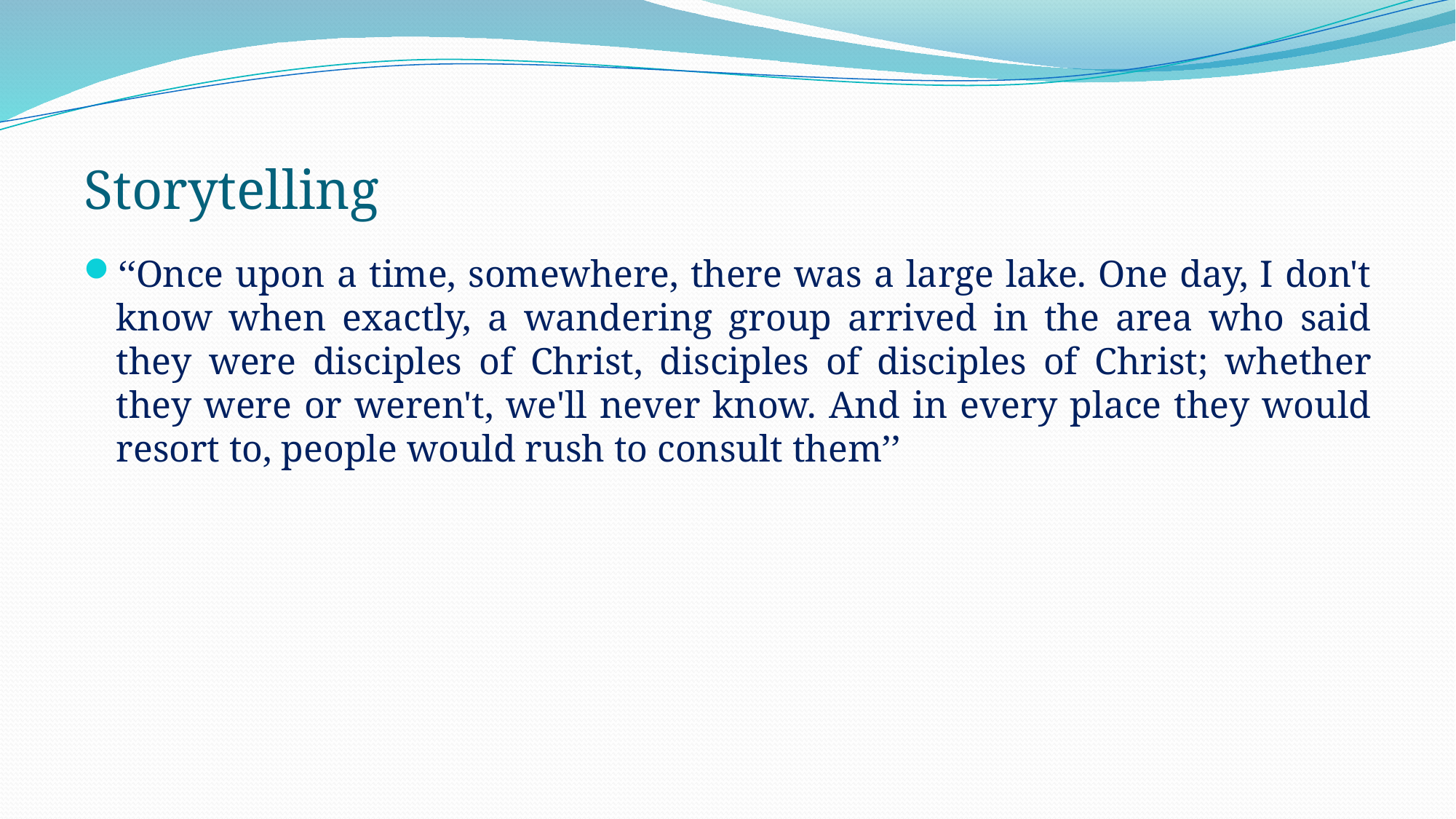

# Storytelling
‘‘Once upon a time, somewhere, there was a large lake. One day, I don't know when exactly, a wandering group arrived in the area who said they were disciples of Christ, disciples of disciples of Christ; whether they were or weren't, we'll never know. And in every place they would resort to, people would rush to consult them’’